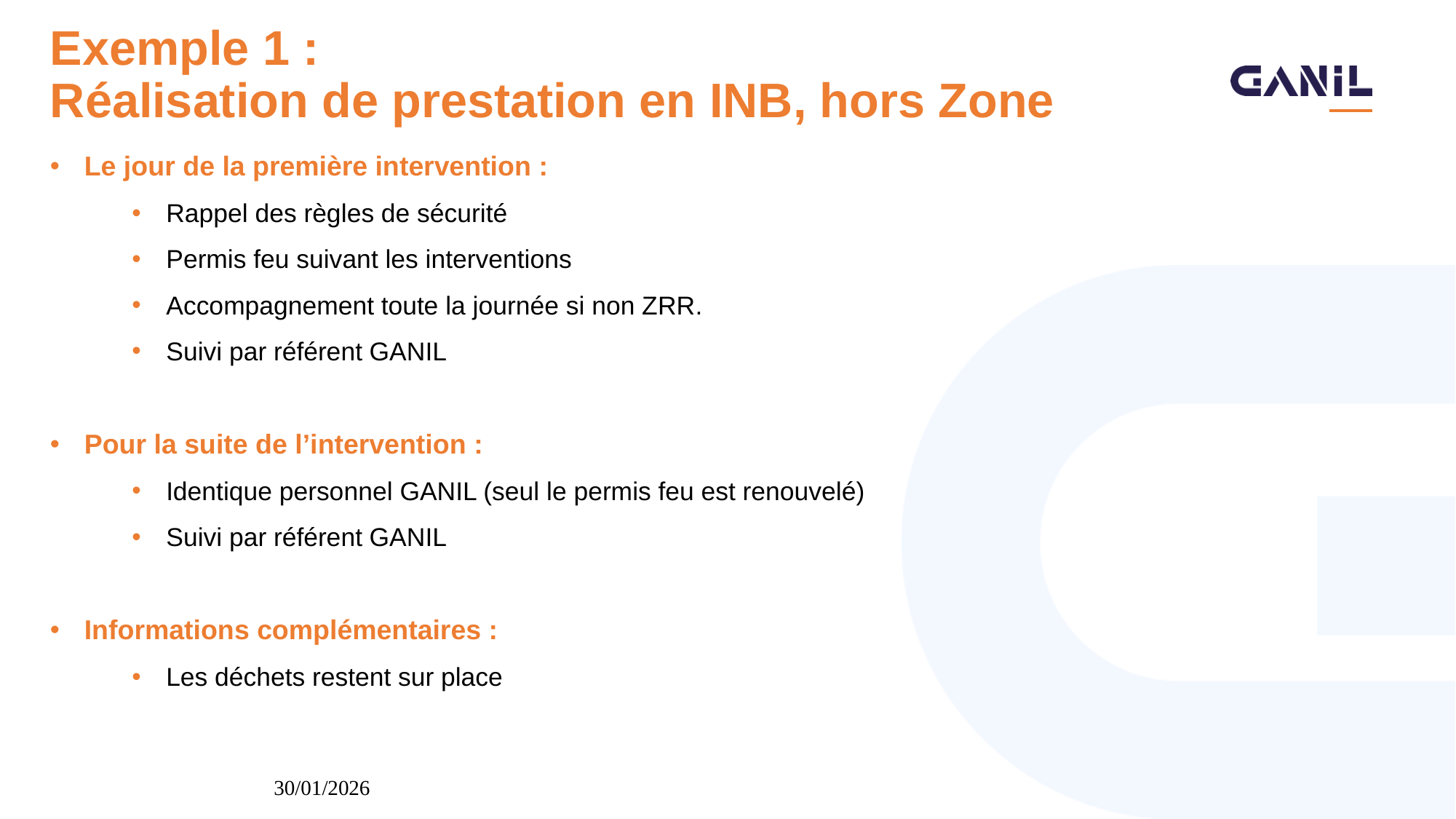

Exemple 1 :
Réalisation de prestation en INB, hors Zone
Le jour de la première intervention :
Rappel des règles de sécurité
Permis feu suivant les interventions
Accompagnement toute la journée si non ZRR.
Suivi par référent GANIL

Pour la suite de l’intervention :
Identique personnel GANIL (seul le permis feu est renouvelé)
Suivi par référent GANIL

Informations complémentaires :
Les déchets restent sur place

30/01/2026